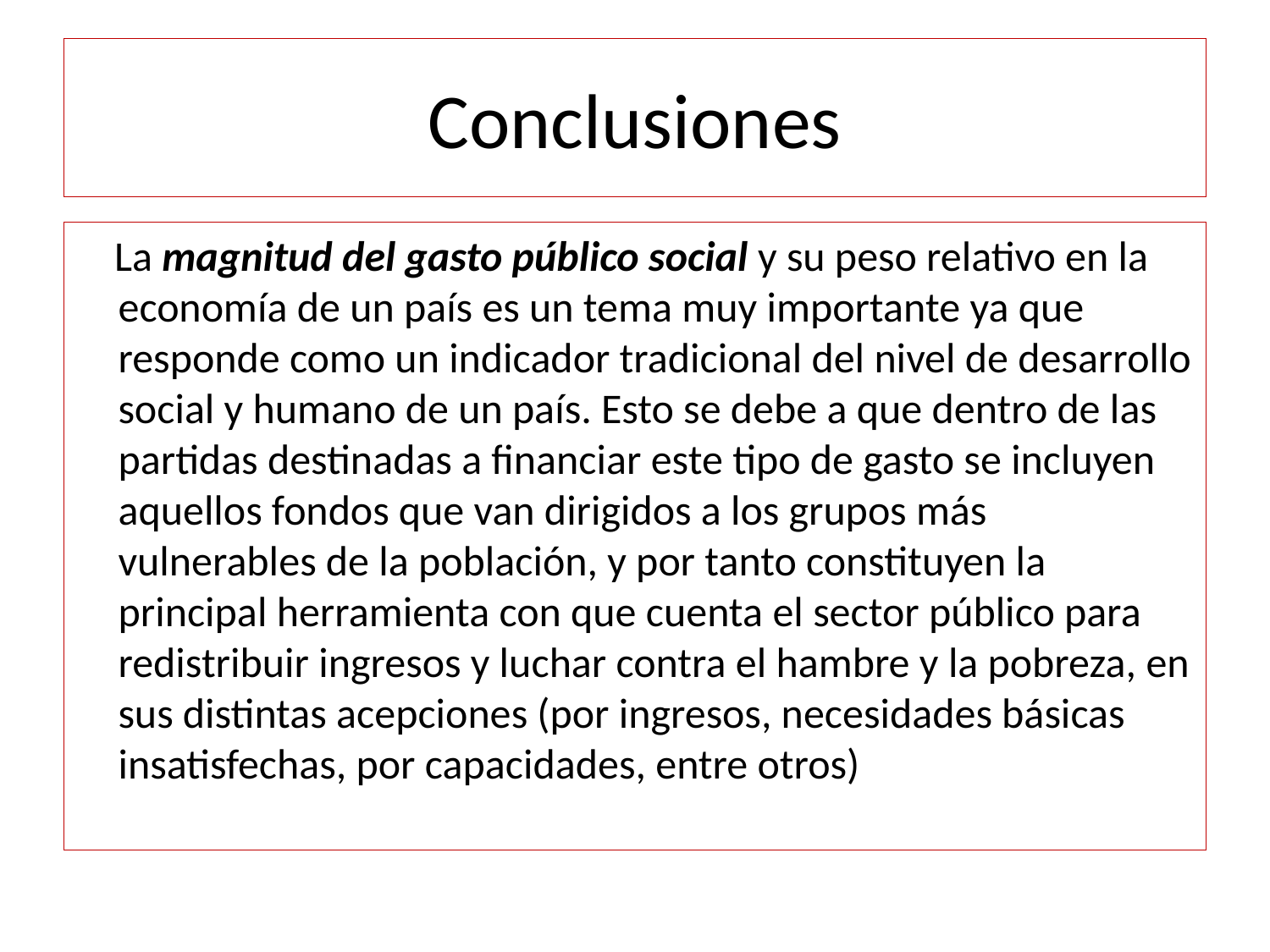

# Conclusiones
    La magnitud del gasto público social y su peso relativo en la economía de un país es un tema muy importante ya que responde como un indicador tradicional del nivel de desarrollo social y humano de un país. Esto se debe a que dentro de las partidas destinadas a financiar este tipo de gasto se incluyen aquellos fondos que van dirigidos a los grupos más vulnerables de la población, y por tanto constituyen la principal herramienta con que cuenta el sector público para redistribuir ingresos y luchar contra el hambre y la pobreza, en sus distintas acepciones (por ingresos, necesidades básicas insatisfechas, por capacidades, entre otros)